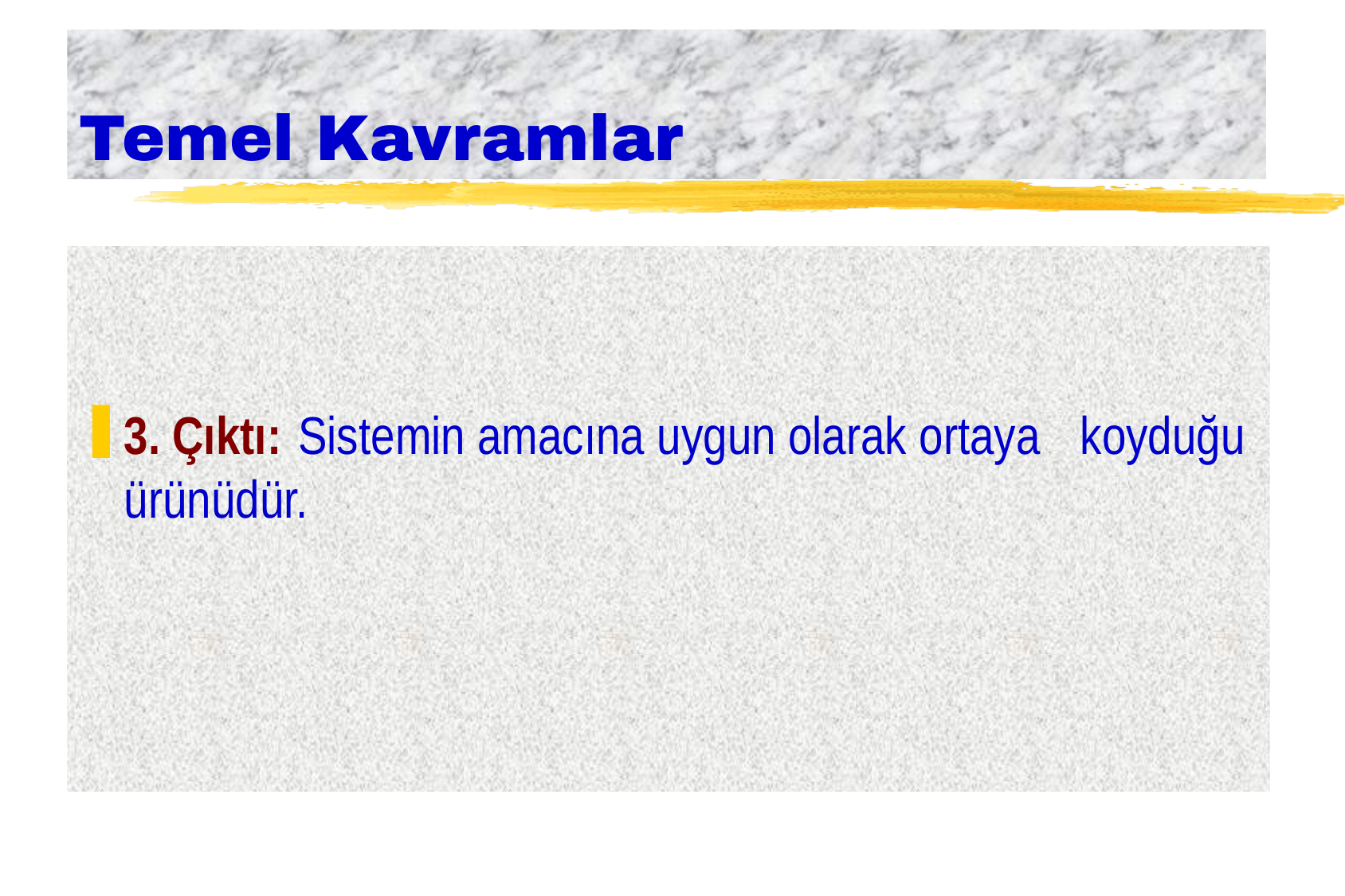

# Temel Kavramlar

3. Çıktı: Sistemin amacına uygun olarak ortaya 	koyduğu ürünüdür.